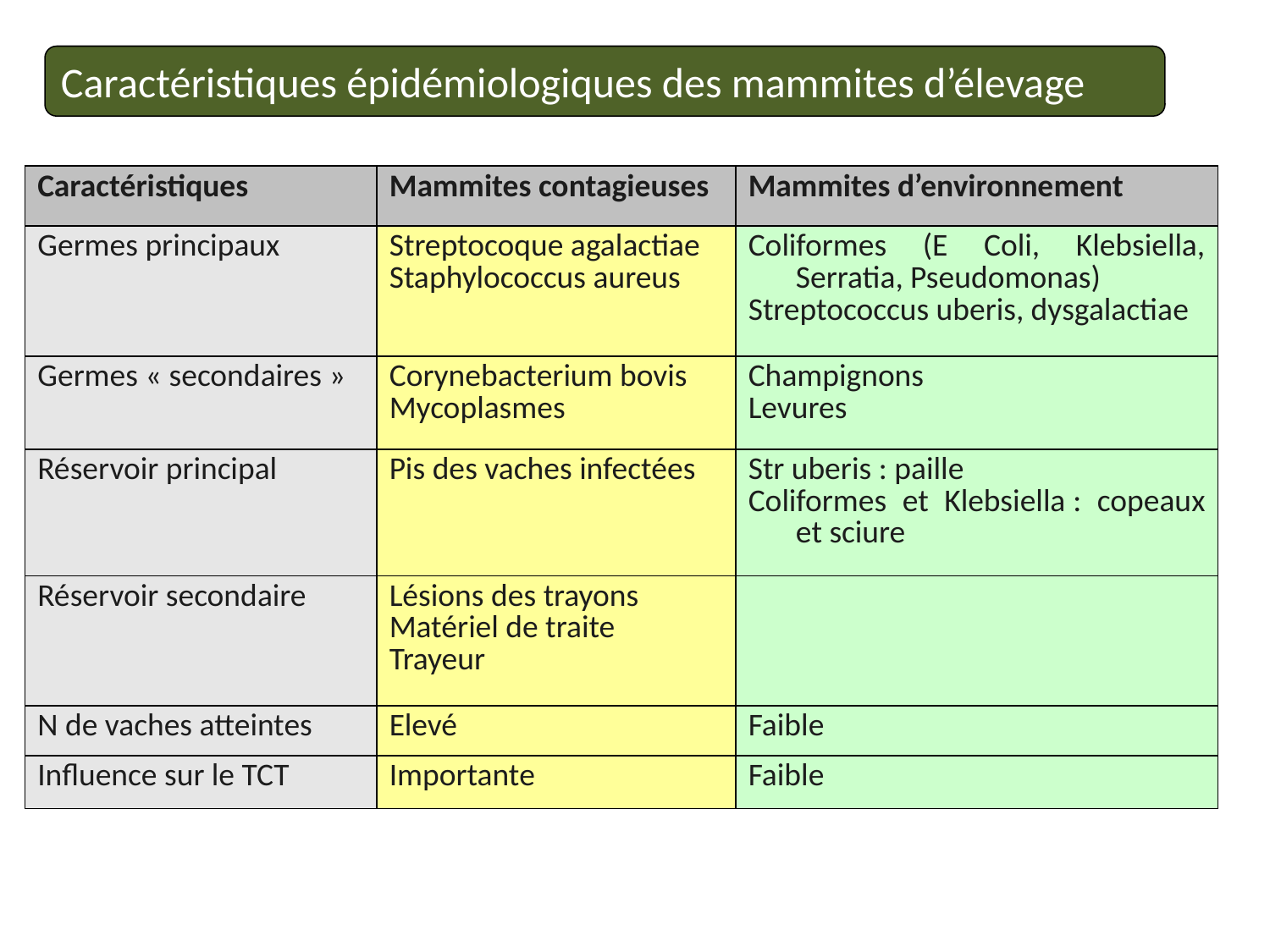

Caractéristiques épidémiologiques des mammites d’élevage
| Caractéristiques | Mammites contagieuses | Mammites d’environnement |
| --- | --- | --- |
| Germes principaux | Streptocoque agalactiae Staphylococcus aureus | Coliformes (E Coli, Klebsiella, Serratia, Pseudomonas) Streptococcus uberis, dysgalactiae |
| Germes « secondaires » | Corynebacterium bovis Mycoplasmes | Champignons Levures |
| Réservoir principal | Pis des vaches infectées | Str uberis : paille Coliformes et Klebsiella : copeaux et sciure |
| Réservoir secondaire | Lésions des trayons Matériel de traite Trayeur |  |
| N de vaches atteintes | Elevé | Faible |
| Influence sur le TCT | Importante | Faible |